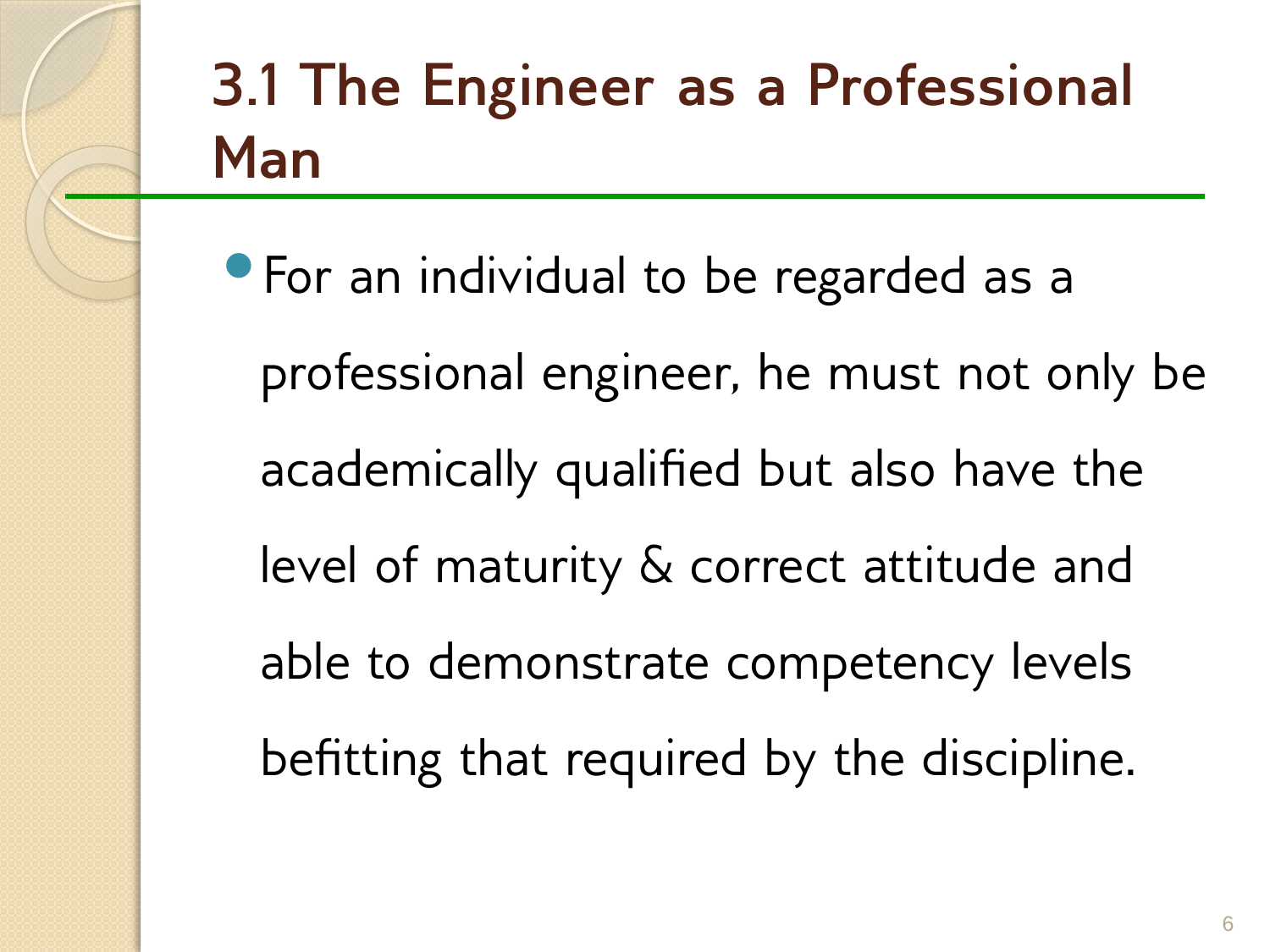

# 3.1 The Engineer as a Professional Man
For an individual to be regarded as a professional engineer, he must not only be academically qualified but also have the level of maturity & correct attitude and able to demonstrate competency levels befitting that required by the discipline.
6